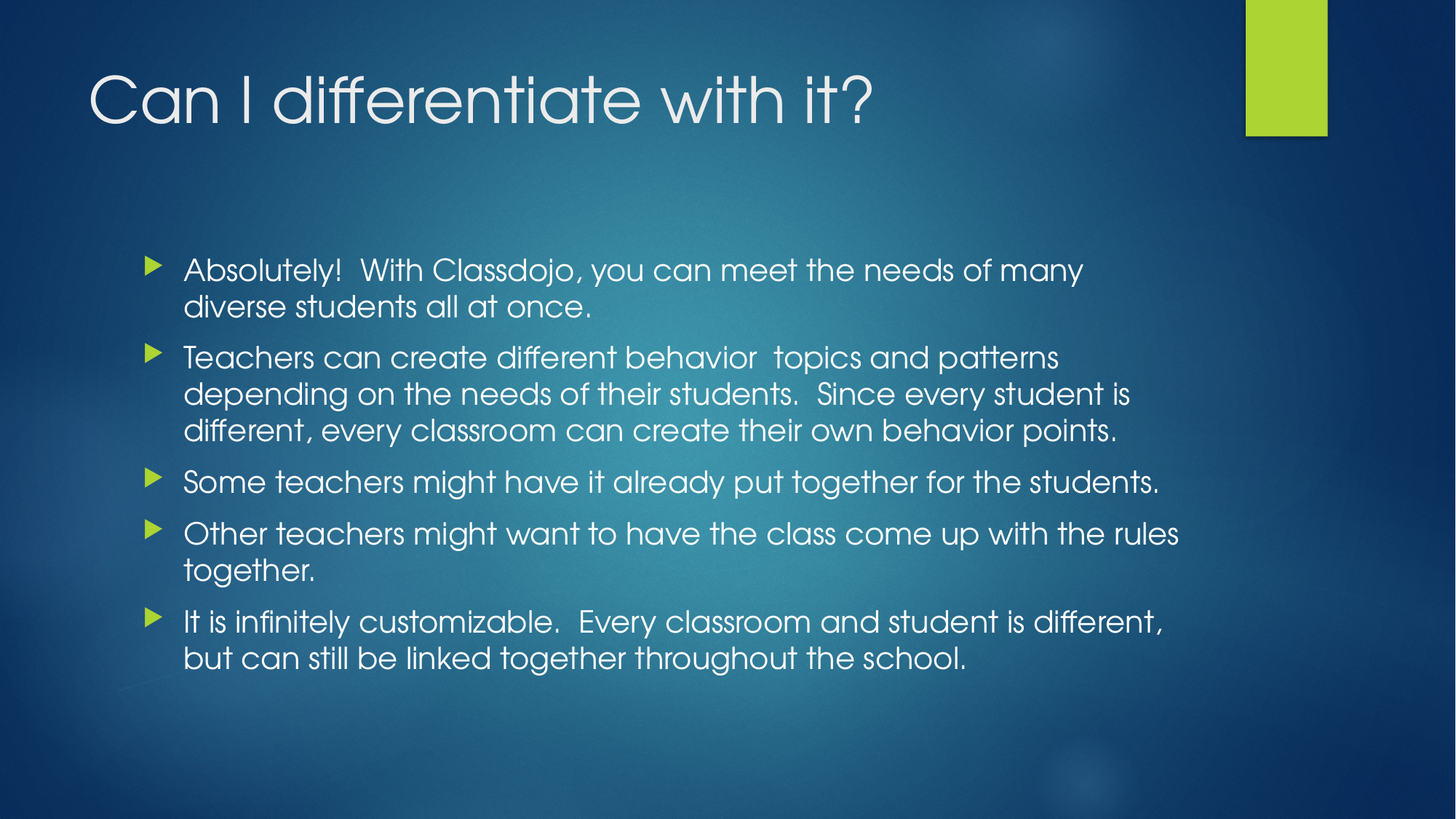

# Can I differentiate with it?
Absolutely!  With Classdojo, you can meet the needs of many diverse students all at once.
Teachers can create different behavior  topics and patterns depending on the needs of their students.  Since every student is different, every classroom can create their own behavior points.
Some teachers might have it already put together for the students.
Other teachers might want to have the class come up with the rules together.
It is infinitely customizable.  Every classroom and student is different, but can still be linked together throughout the school.